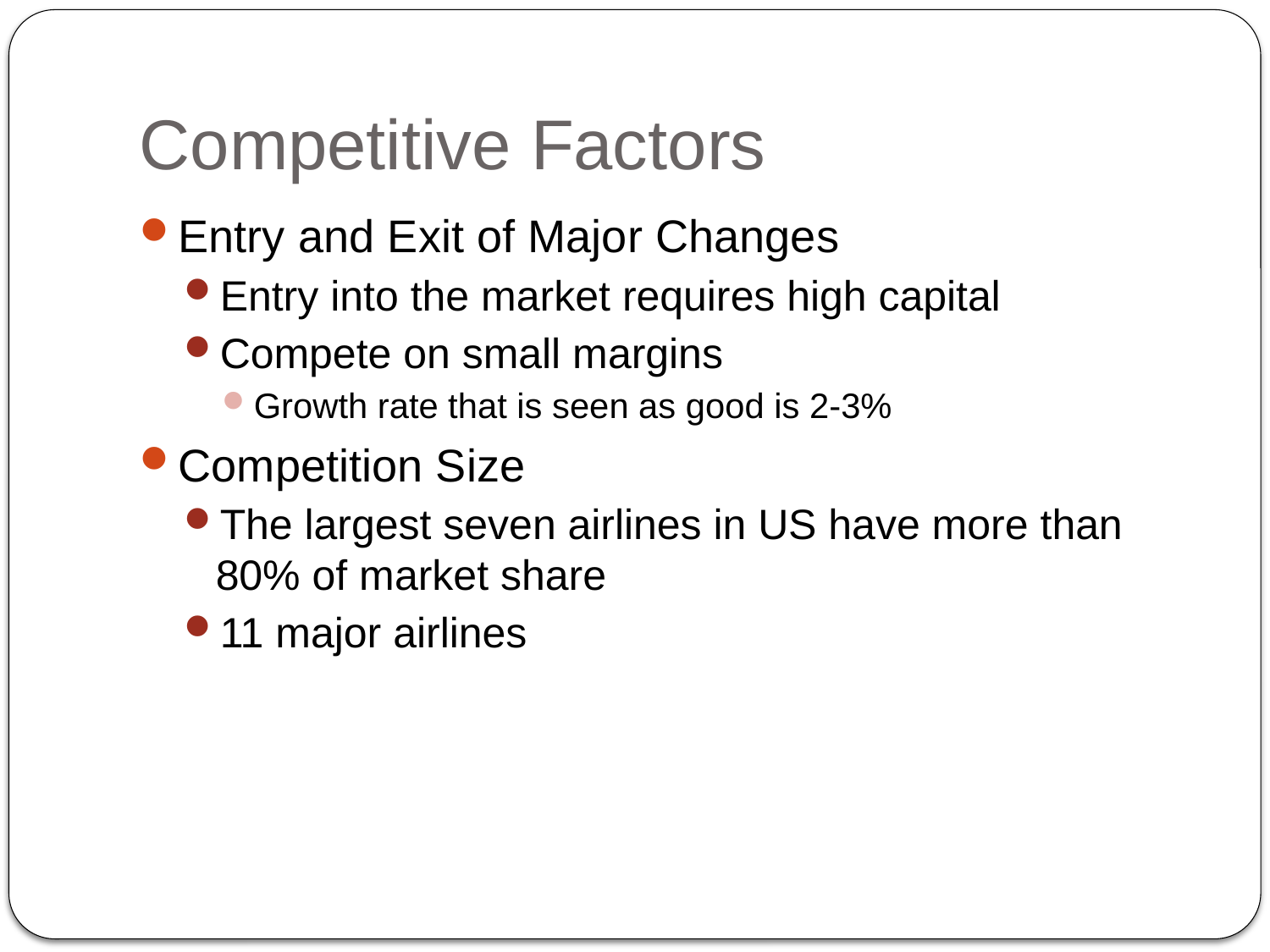

# Competitive Factors
Entry and Exit of Major Changes
Entry into the market requires high capital
Compete on small margins
Growth rate that is seen as good is 2-3%
Competition Size
The largest seven airlines in US have more than 80% of market share
11 major airlines